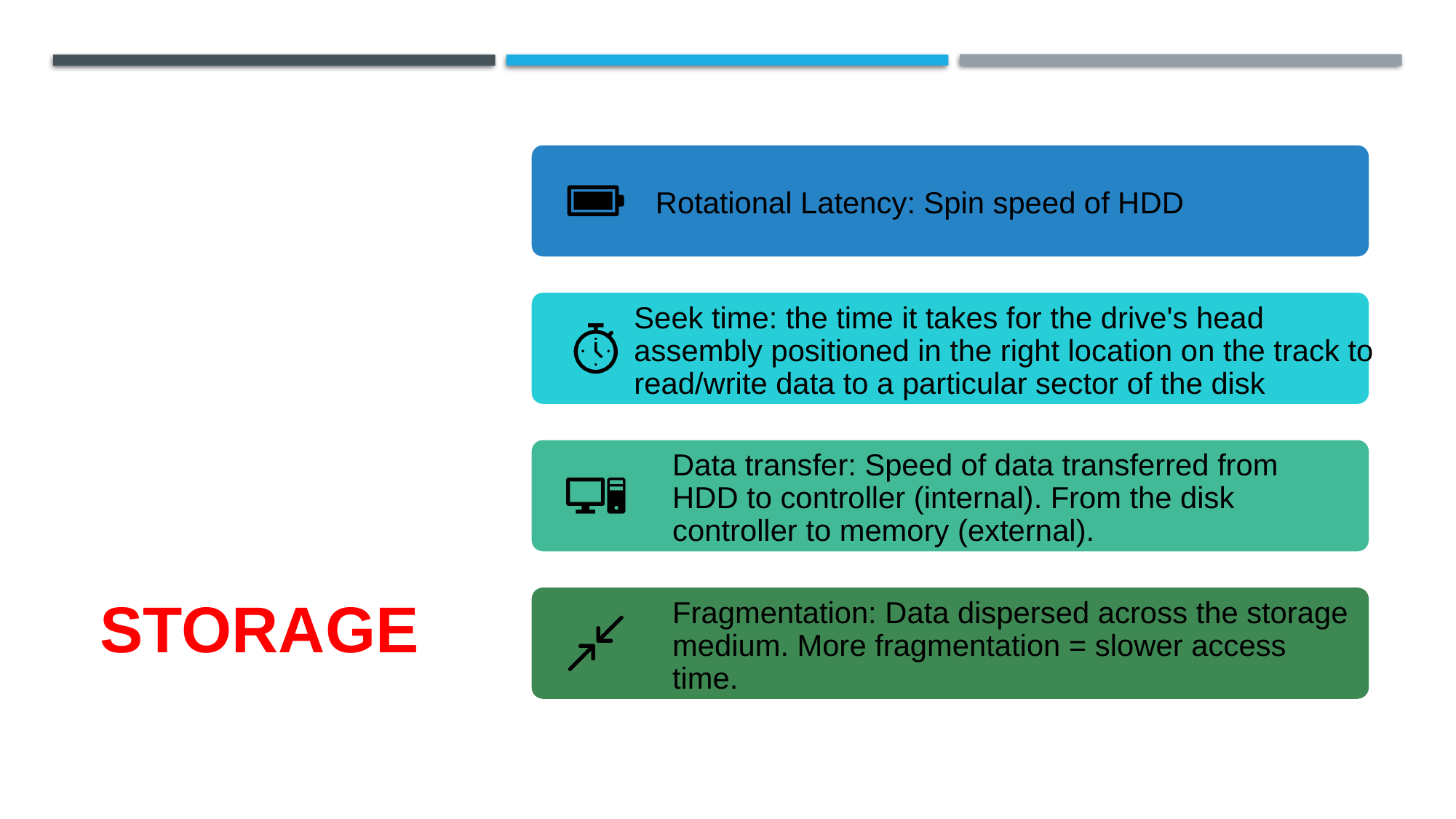

# How the features of hardware can affect their performance and the performance of a computer system - Storage
Rotational Latency: Spin speed of HDD
Seek time: the time it takes for the drive's head assembly positioned in the right location on the track to read/write data to a particular sector of the disk
Data transfer: Speed of data transferred from HDD to controller (internal). From the disk controller to memory (external).
Fragmentation: Data dispersed across the storage medium. More fragmentation = slower access time.